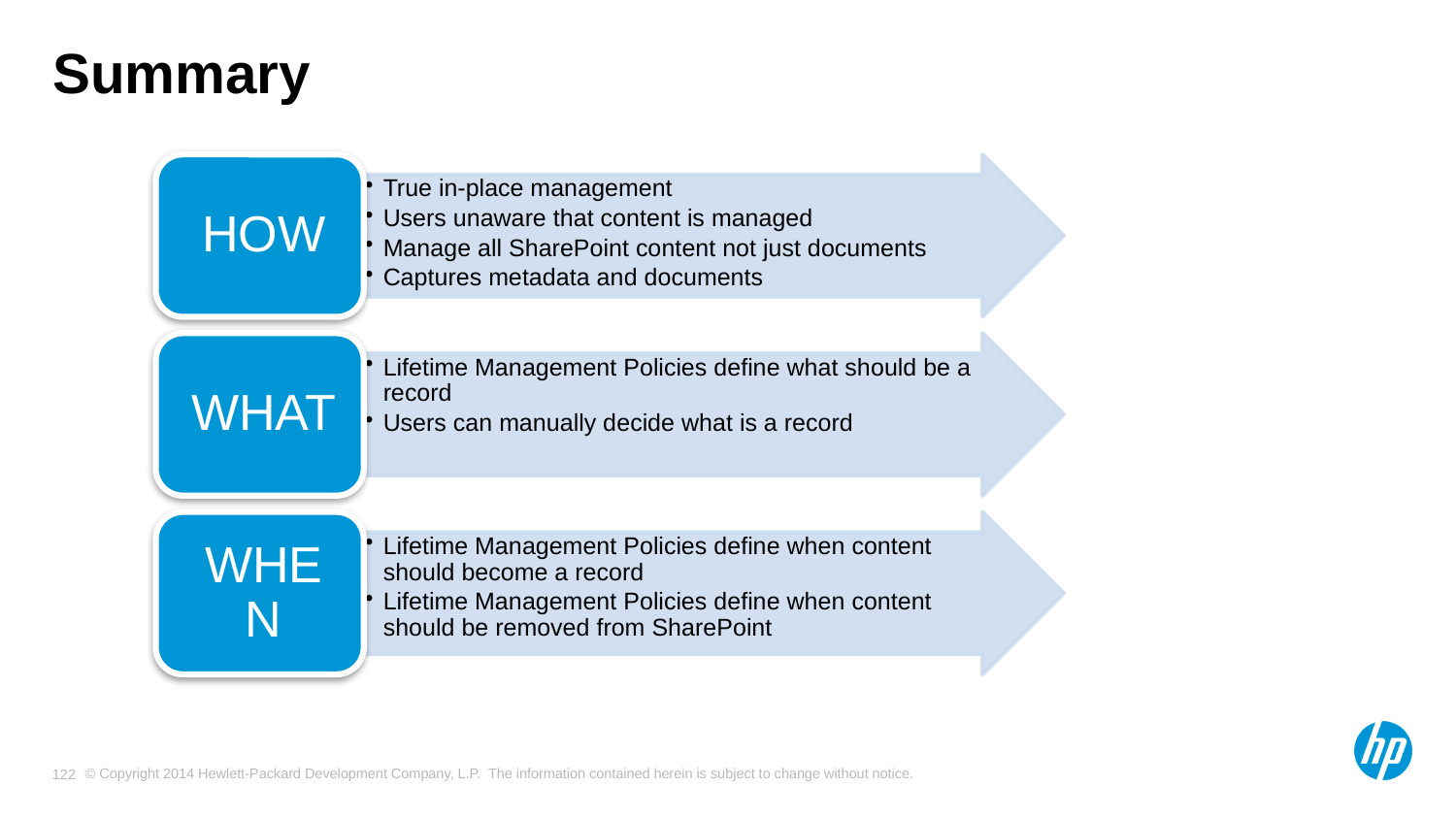

# Summary
True in-place management
Users unaware that content is managed
Manage all SharePoint content not just documents
Captures metadata and documents
HOW
Lifetime Management Policies define what should be a record
Users can manually decide what is a record
WHAT
Lifetime Management Policies define when content should become a record
Lifetime Management Policies define when content should be removed from SharePoint
WHEN